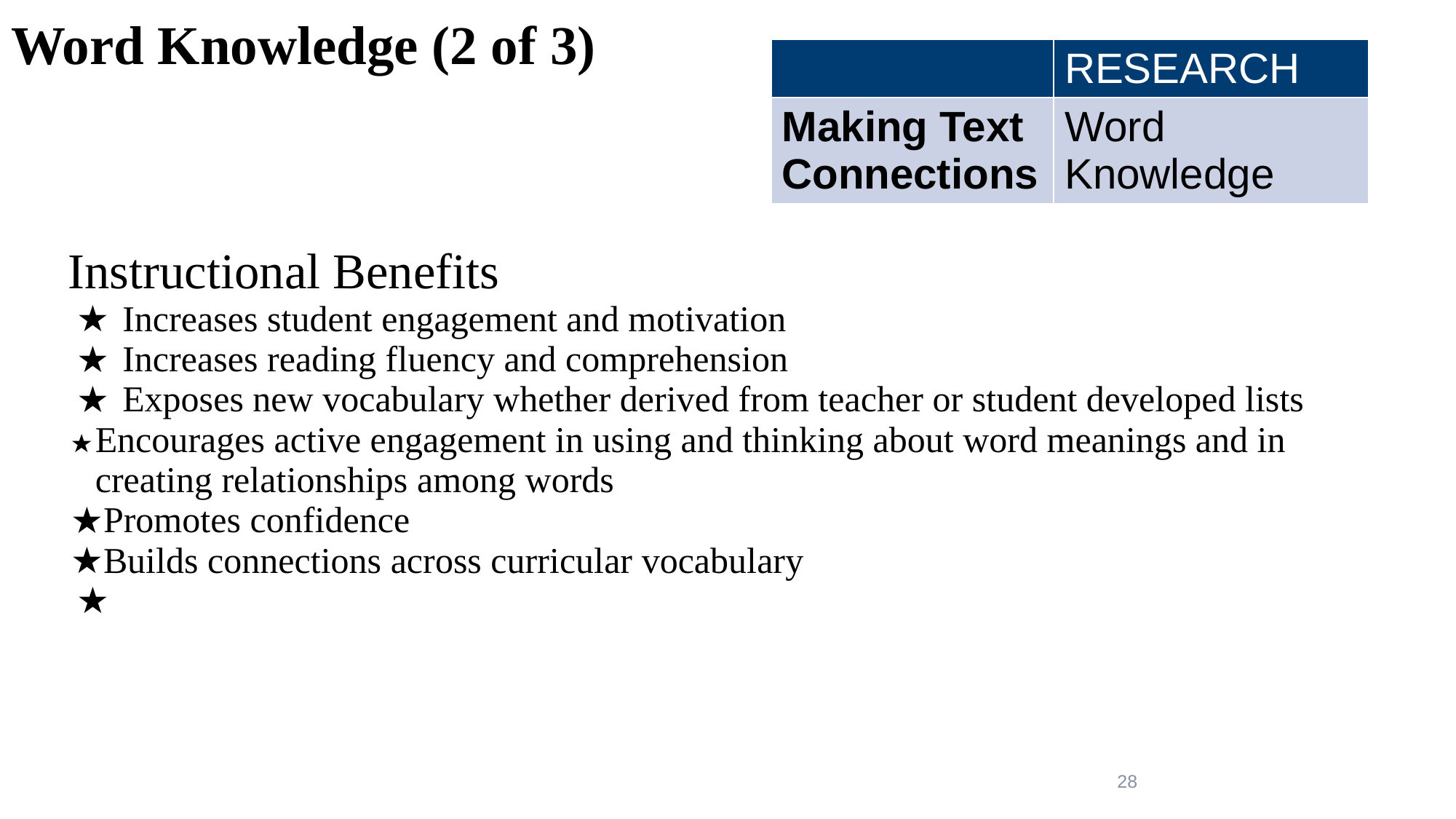

# Word Knowledge (2 of 3)

|  | RESEARCH |
| --- | --- |
| Making Text Connections | Word Knowledge |
Instructional Benefits
Increases student engagement and motivation
Increases reading fluency and comprehension
Exposes new vocabulary whether derived from teacher or student developed lists
Encourages active engagement in using and thinking about word meanings and in creating relationships among words
Promotes confidence
Builds connections across curricular vocabulary

28